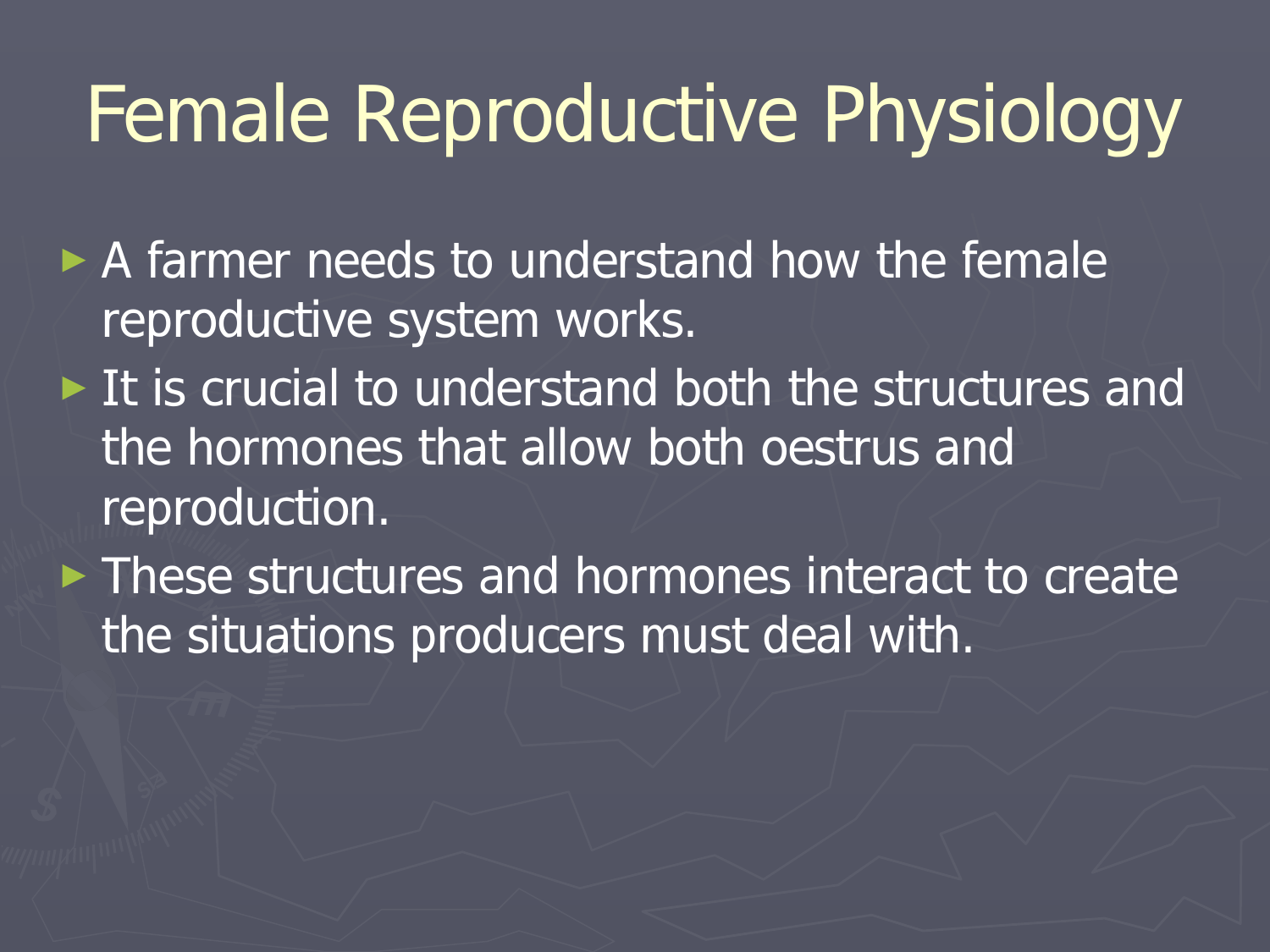

# Female Reproductive Physiology
A farmer needs to understand how the female reproductive system works.
It is crucial to understand both the structures and the hormones that allow both oestrus and reproduction.
These structures and hormones interact to create the situations producers must deal with.